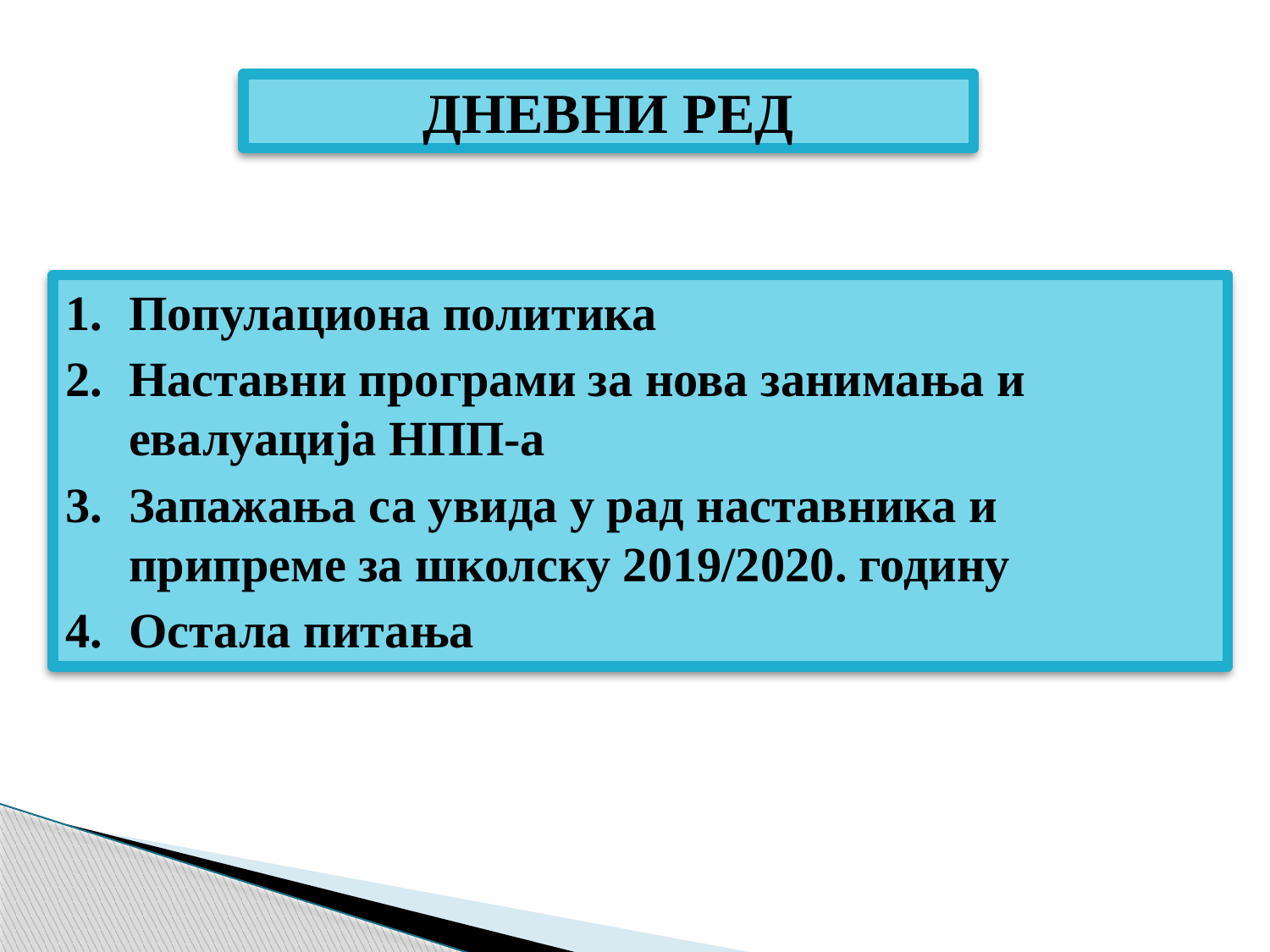

# ДНЕВНИ РЕД
Популациона политика
Наставни програми за нова занимања и евалуација НПП-а
Запажања са увида у рад наставника и припреме за школску 2019/2020. годину
Остала питања